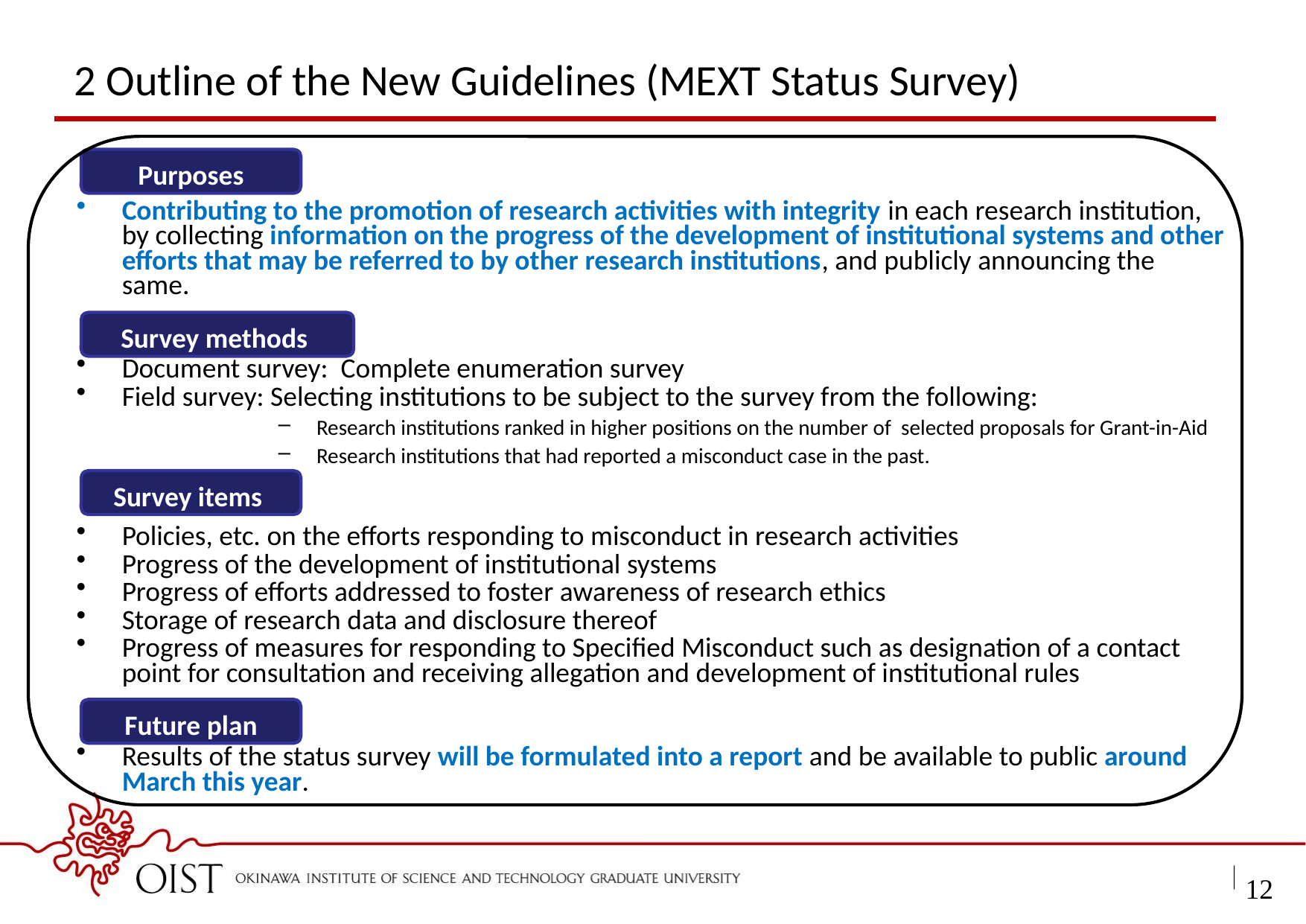

2 Outline of the New Guidelines (MEXT Status Survey)

Purposes
Contributing to the promotion of research activities with integrity in each research institution, by collecting information on the progress of the development of institutional systems and other efforts that may be referred to by other research institutions, and publicly announcing the same.

Document survey:  Complete enumeration survey
Field survey: Selecting institutions to be subject to the survey from the following:
Research institutions ranked in higher positions on the number of  selected proposals for Grant-in-Aid
Research institutions that had reported a misconduct case in the past.

Policies, etc. on the efforts responding to misconduct in research activities
Progress of the development of institutional systems
Progress of efforts addressed to foster awareness of research ethics
Storage of research data and disclosure thereof
Progress of measures for responding to Specified Misconduct such as designation of a contact point for consultation and receiving allegation and development of institutional rules

Results of the status survey will be formulated into a report and be available to public around March this year.
Survey methods
Survey items
Future plan
12